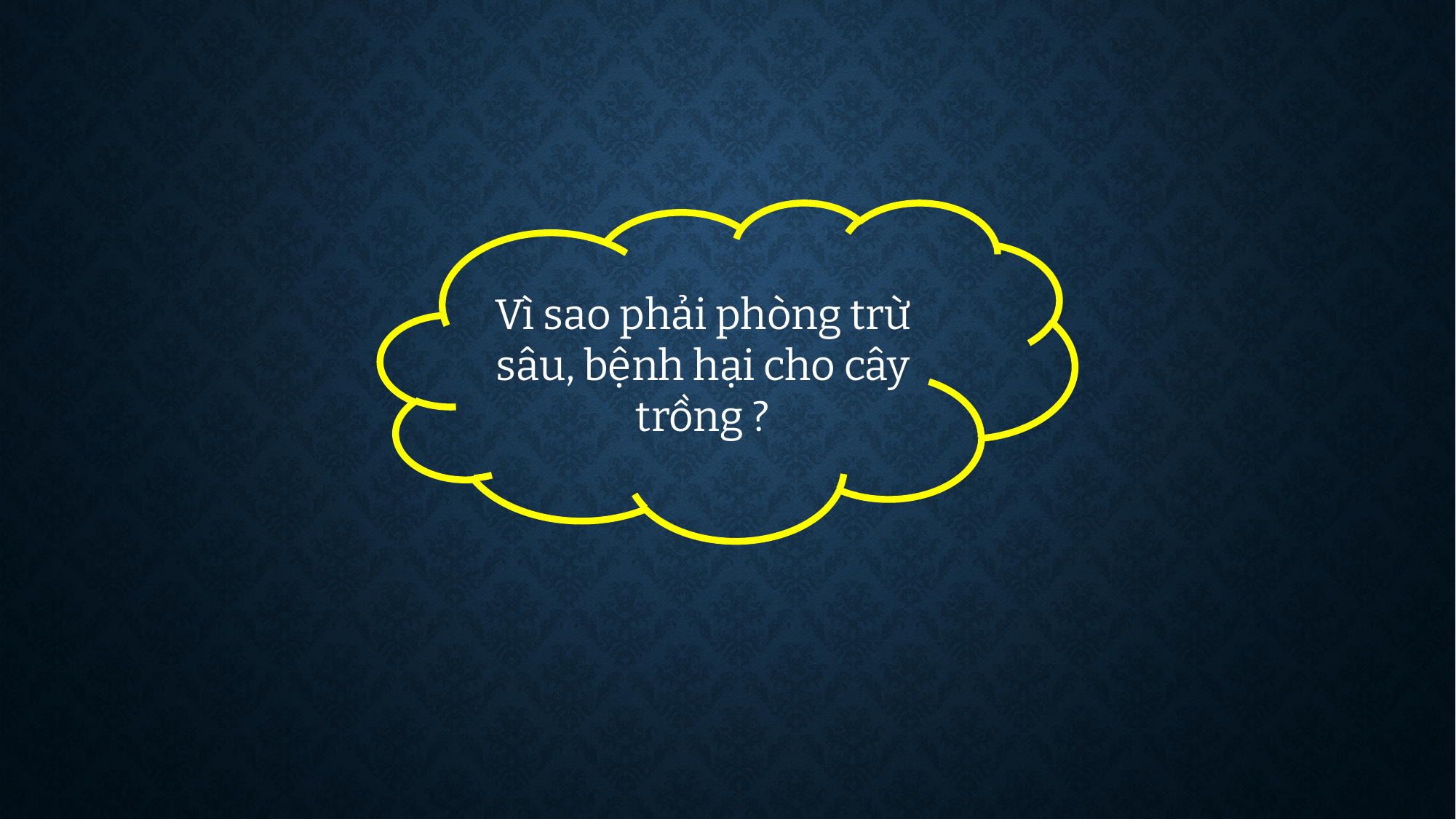

Vì sao phải phòng trừ sâu, bệnh hại cho cây trồng ?